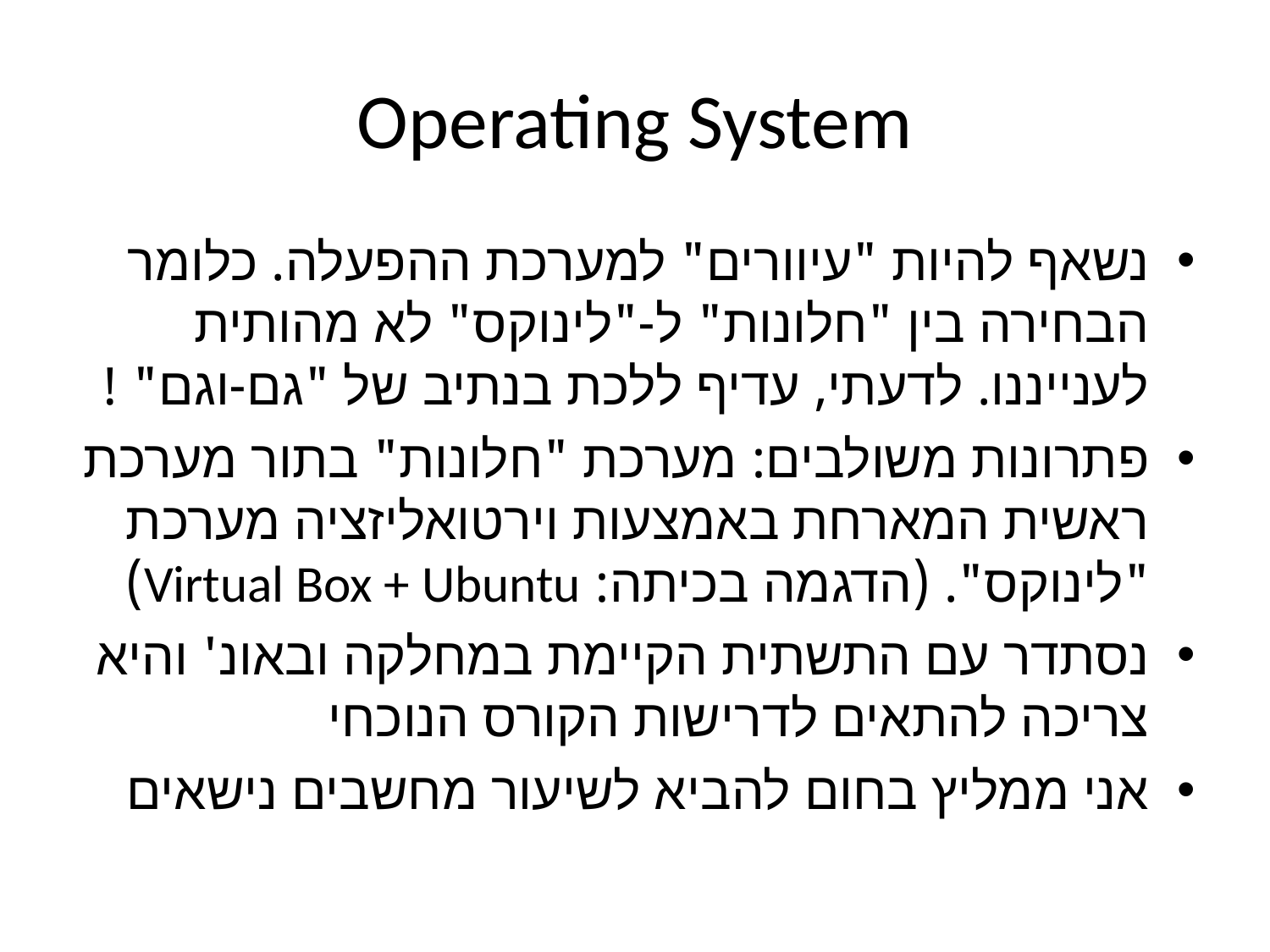

# Operating System
נשאף להיות "עיוורים" למערכת ההפעלה. כלומר הבחירה בין "חלונות" ל-"לינוקס" לא מהותית לענייננו. לדעתי, עדיף ללכת בנתיב של "גם-וגם" !
פתרונות משולבים: מערכת "חלונות" בתור מערכת ראשית המארחת באמצעות וירטואליזציה מערכת "לינוקס". (הדגמה בכיתה: Virtual Box + Ubuntu)
נסתדר עם התשתית הקיימת במחלקה ובאונ' והיא צריכה להתאים לדרישות הקורס הנוכחי
אני ממליץ בחום להביא לשיעור מחשבים נישאים